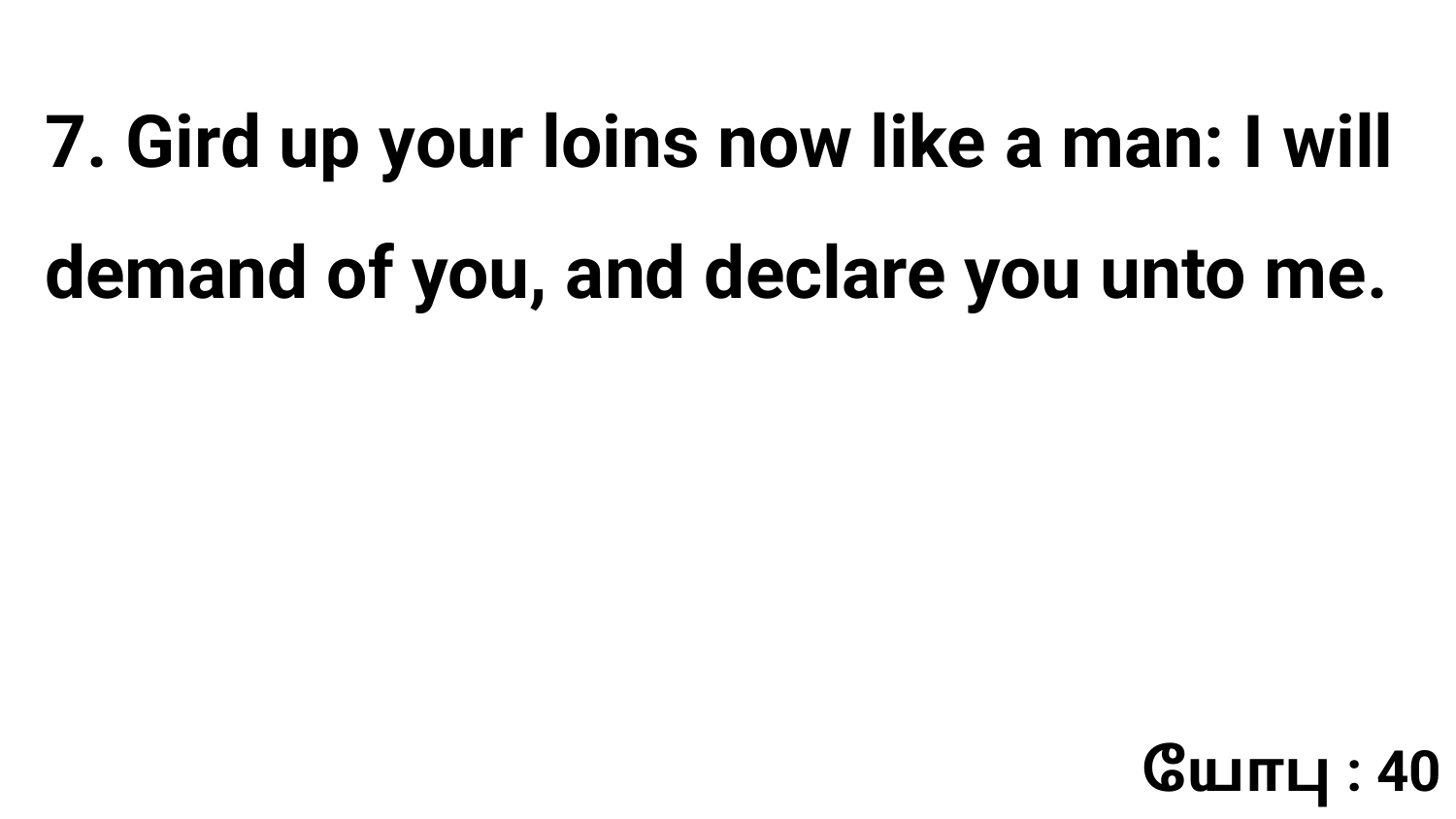

7. Gird up your loins now like a man: I will demand of you, and declare you unto me.
யோபு : 40